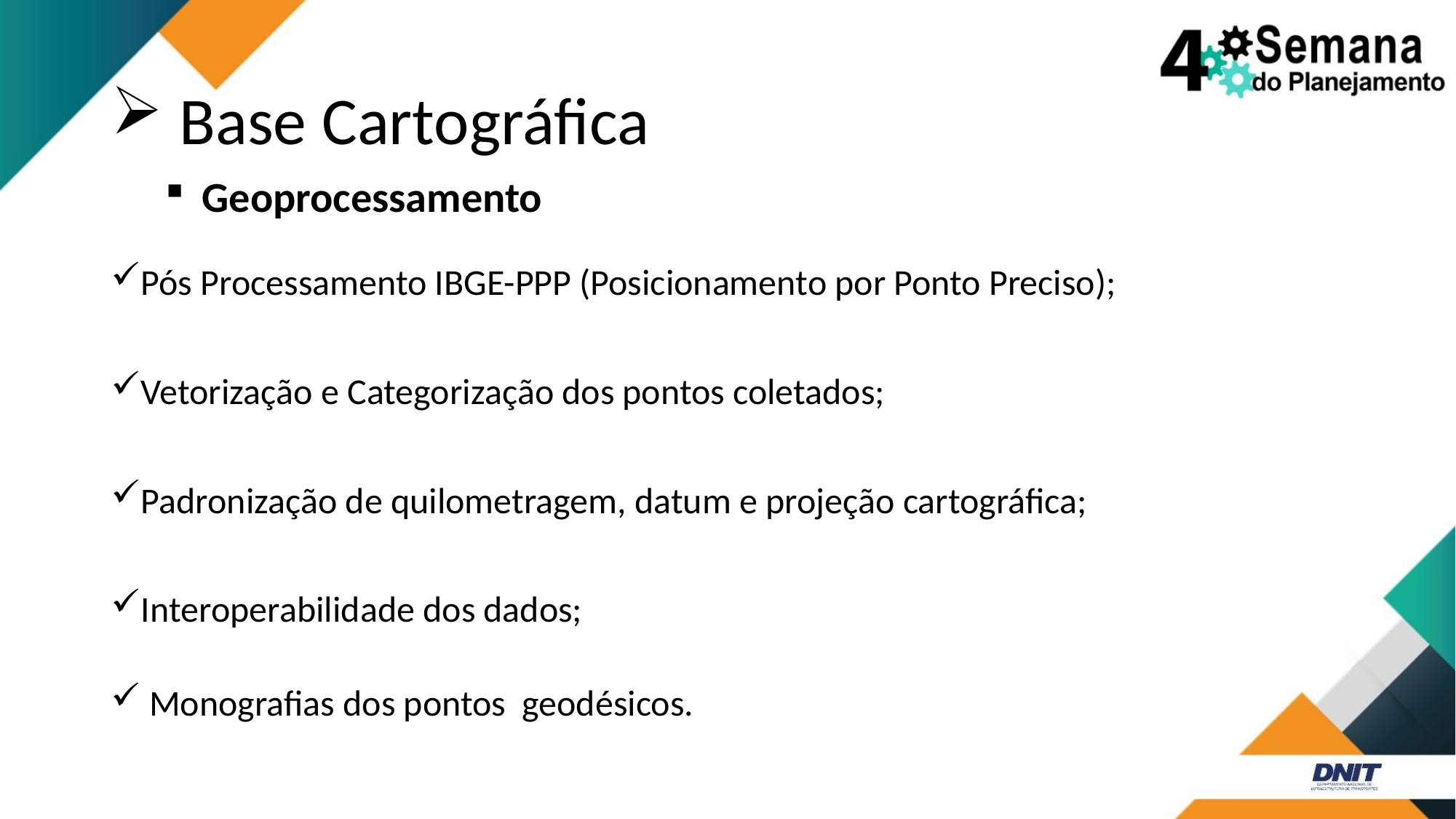

# Base Cartográfica
 Geoprocessamento
Pós Processamento IBGE-PPP (Posicionamento por Ponto Preciso);

Vetorização e Categorização dos pontos coletados;

Padronização de quilometragem, datum e projeção cartográfica;

Interoperabilidade dos dados;
 Monografias dos pontos  geodésicos.